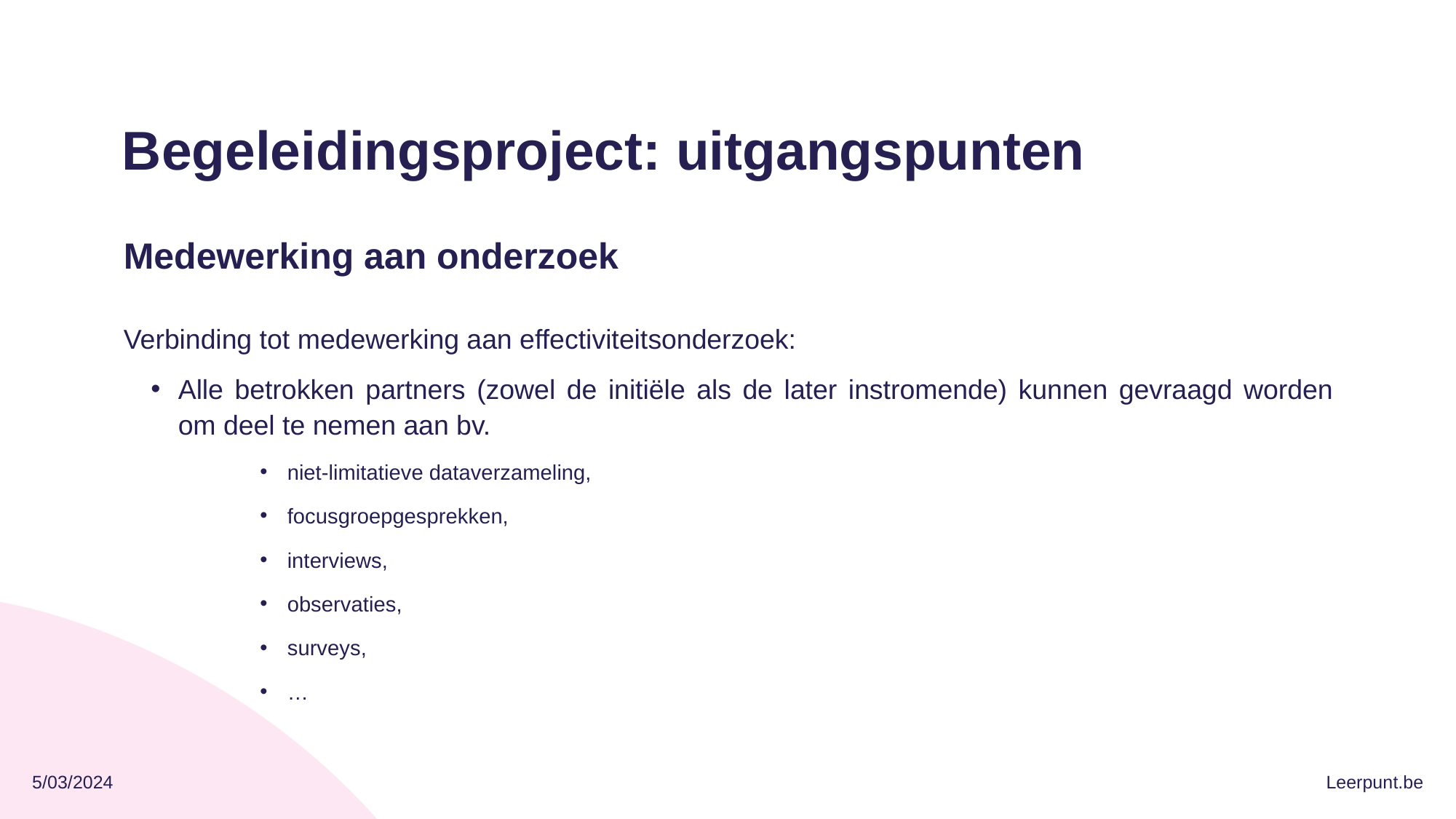

# Begeleidingsproject: uitgangspunten
Medewerking aan onderzoek

Verbinding tot medewerking aan effectiviteitsonderzoek:
Alle betrokken partners (zowel de initiële als de later instromende) kunnen gevraagd worden om deel te nemen aan bv.
niet-limitatieve dataverzameling,
focusgroepgesprekken,
interviews,
observaties,
surveys,
…